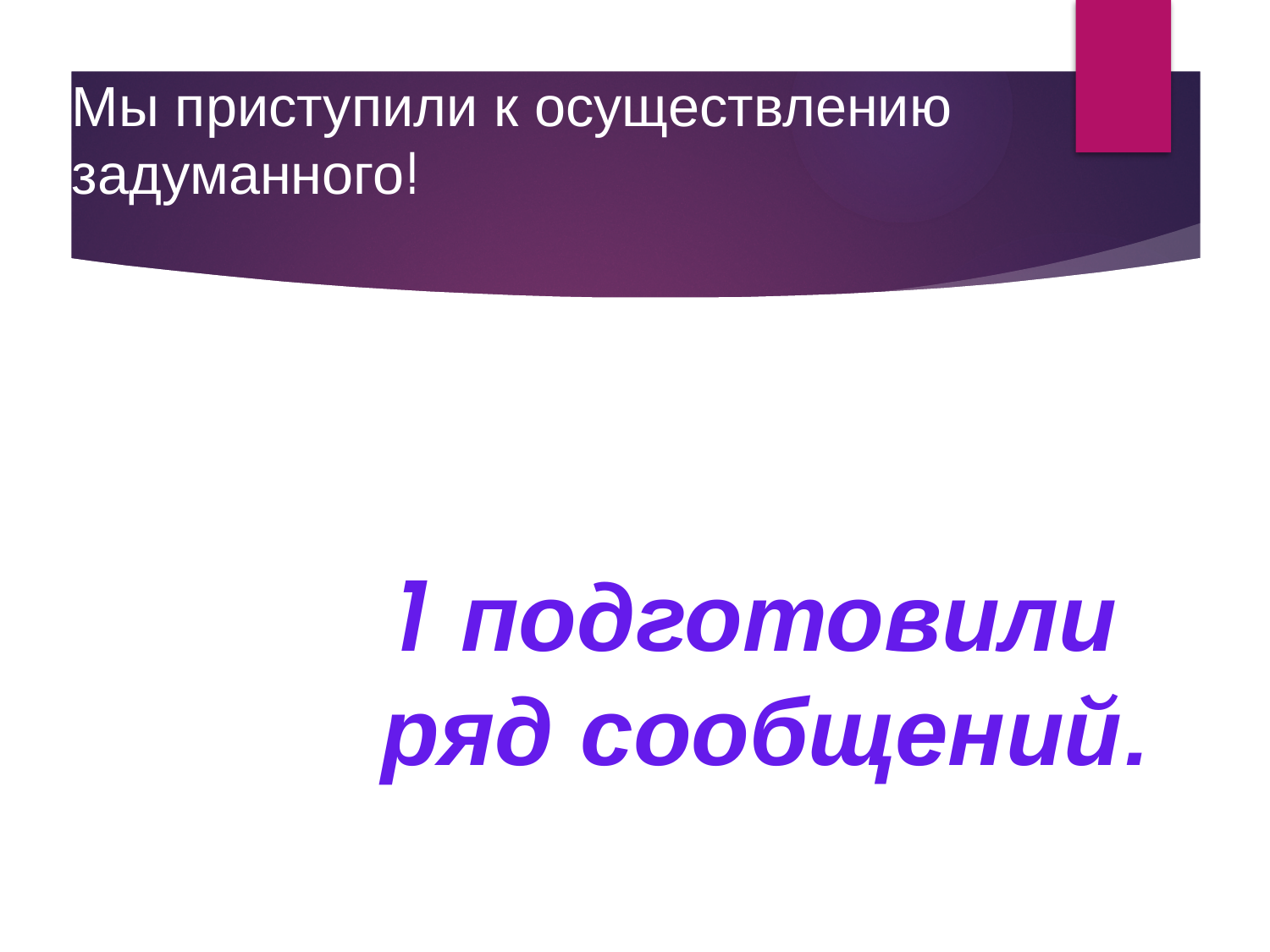

# Мы приступили к осуществлению задуманного!

1 подготовили ряд сообщений.